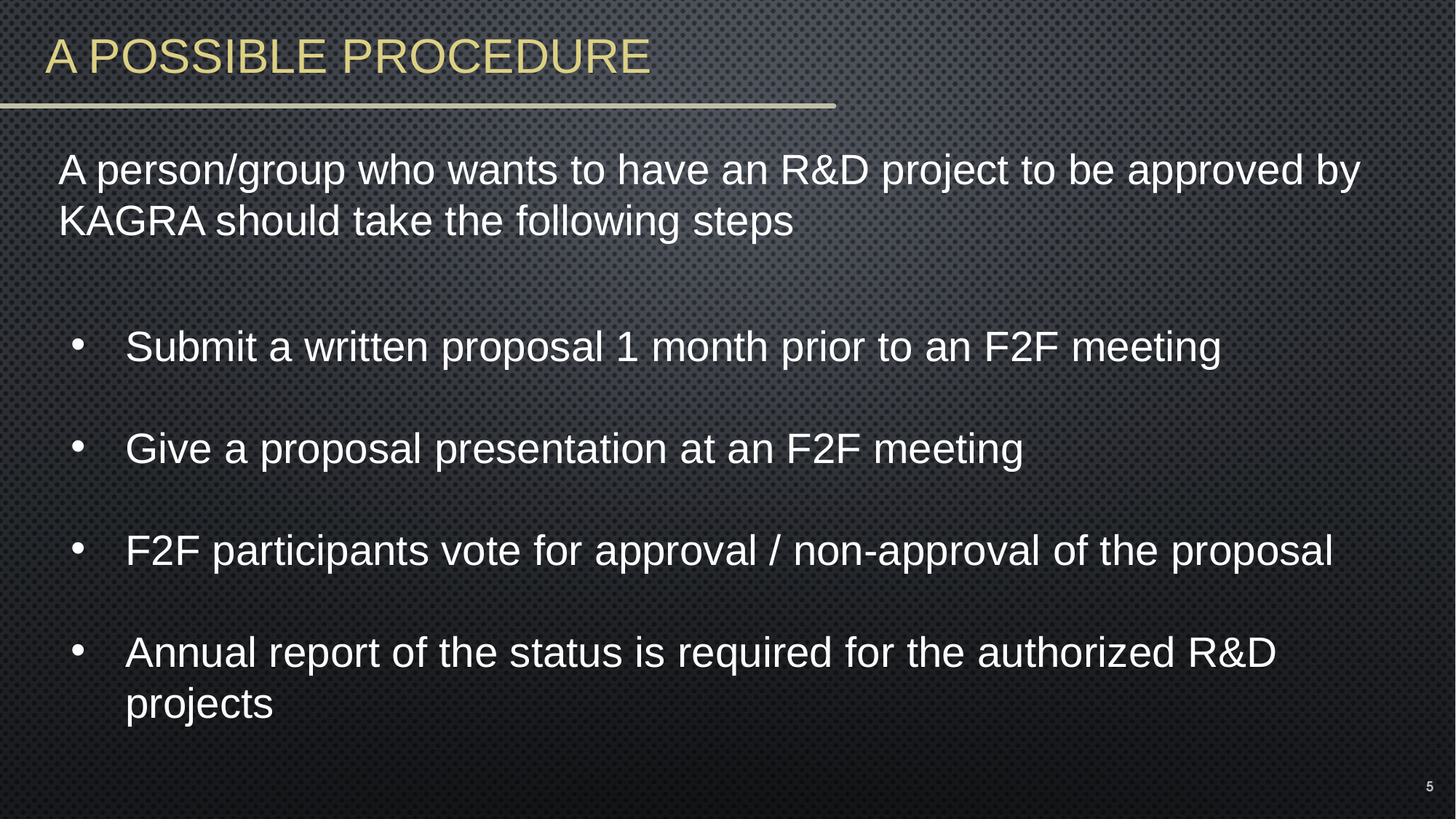

# A Possible Procedure
A person/group who wants to have an R&D project to be approved by KAGRA should take the following steps
Submit a written proposal 1 month prior to an F2F meeting
Give a proposal presentation at an F2F meeting
F2F participants vote for approval / non-approval of the proposal
Annual report of the status is required for the authorized R&D projects
5